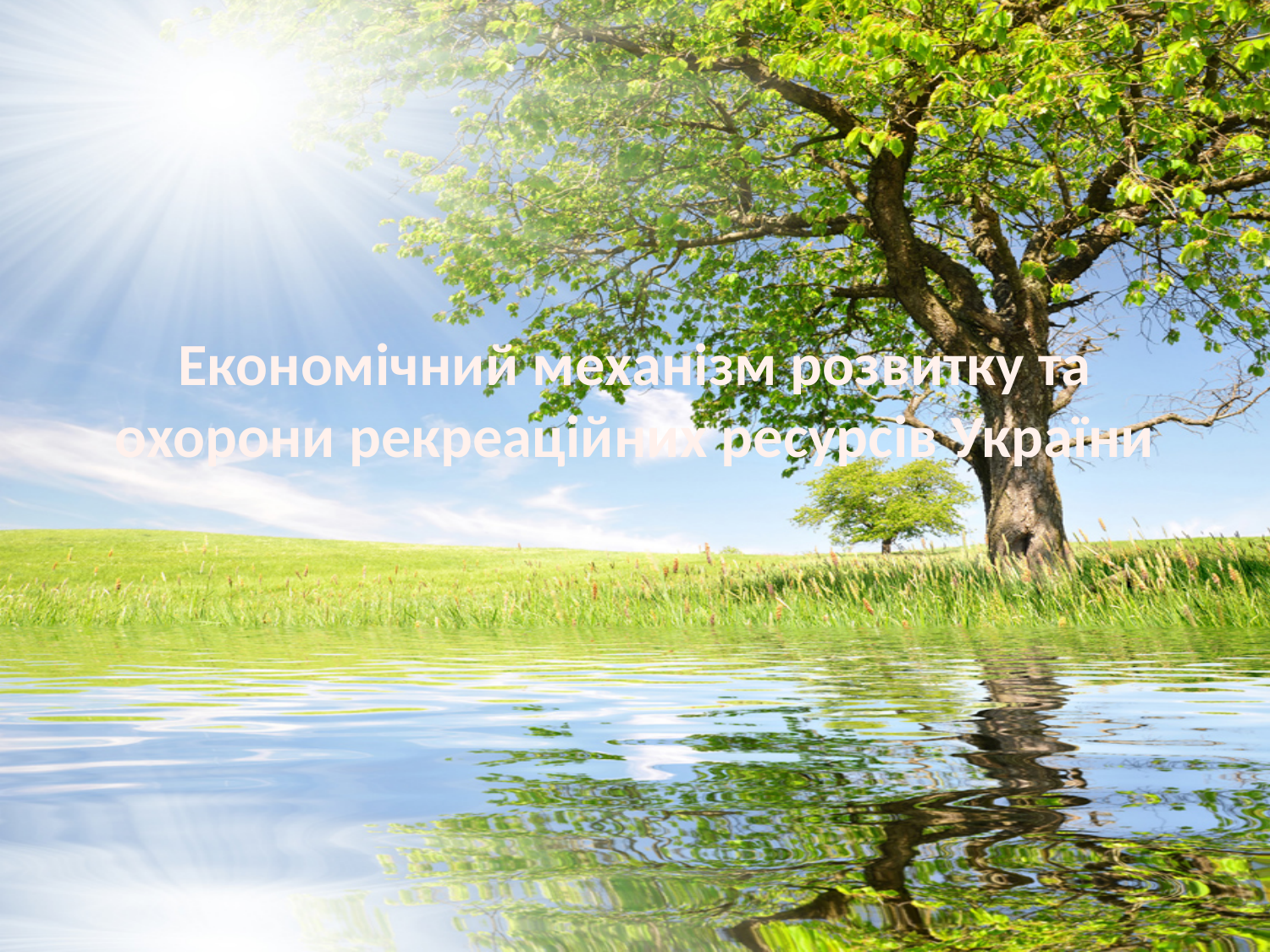

# Економічний механізм розвитку та охорони рекреаційних ресурсів України